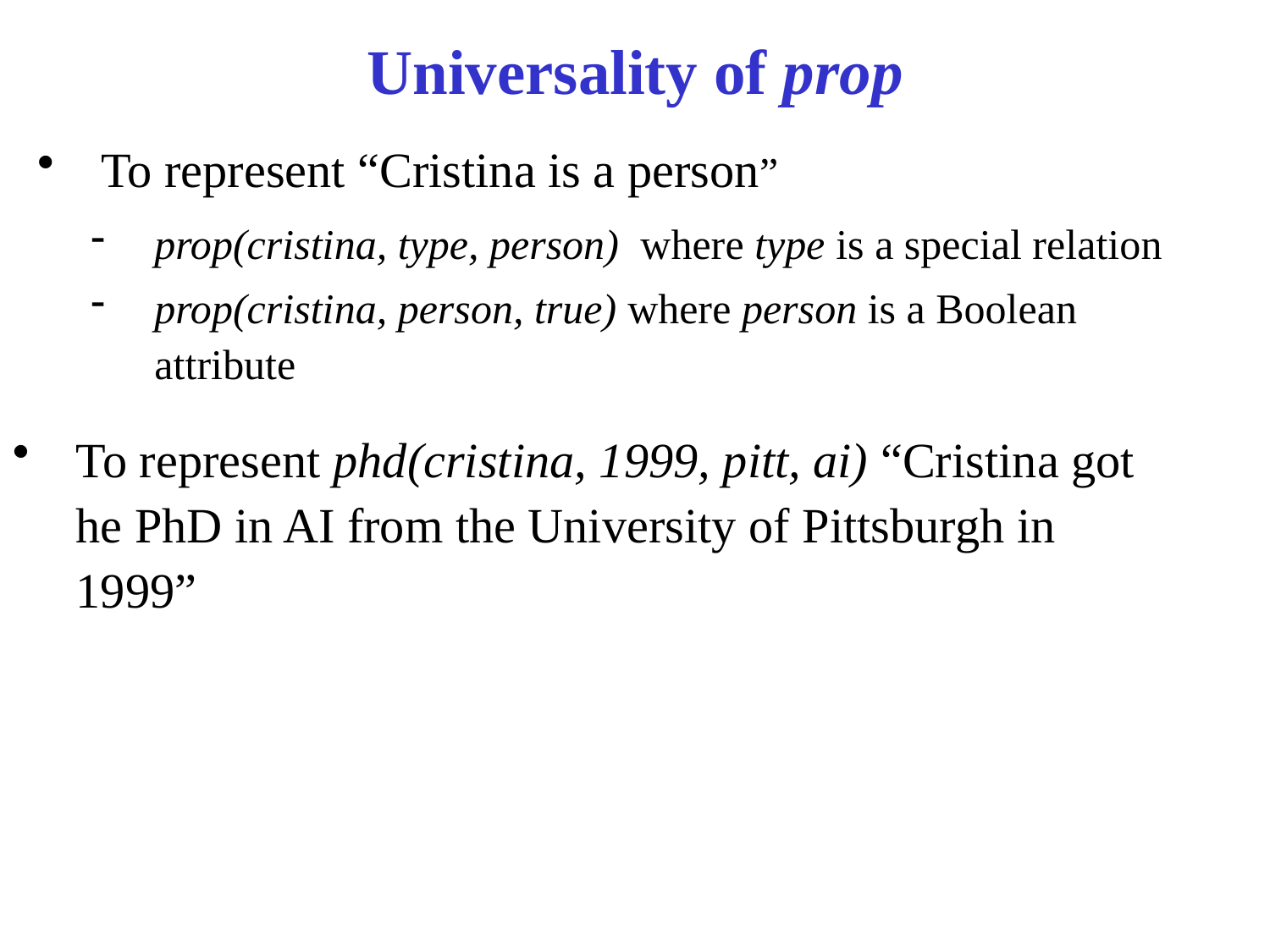

# Universality of prop
To represent “Cristina is a person”
prop(cristina, type, person)  where type is a special relation
prop(cristina, person, true) where person is a Boolean attribute
To represent phd(cristina, 1999, pitt, ai) “Cristina got he PhD in AI from the University of Pittsburgh in 1999”